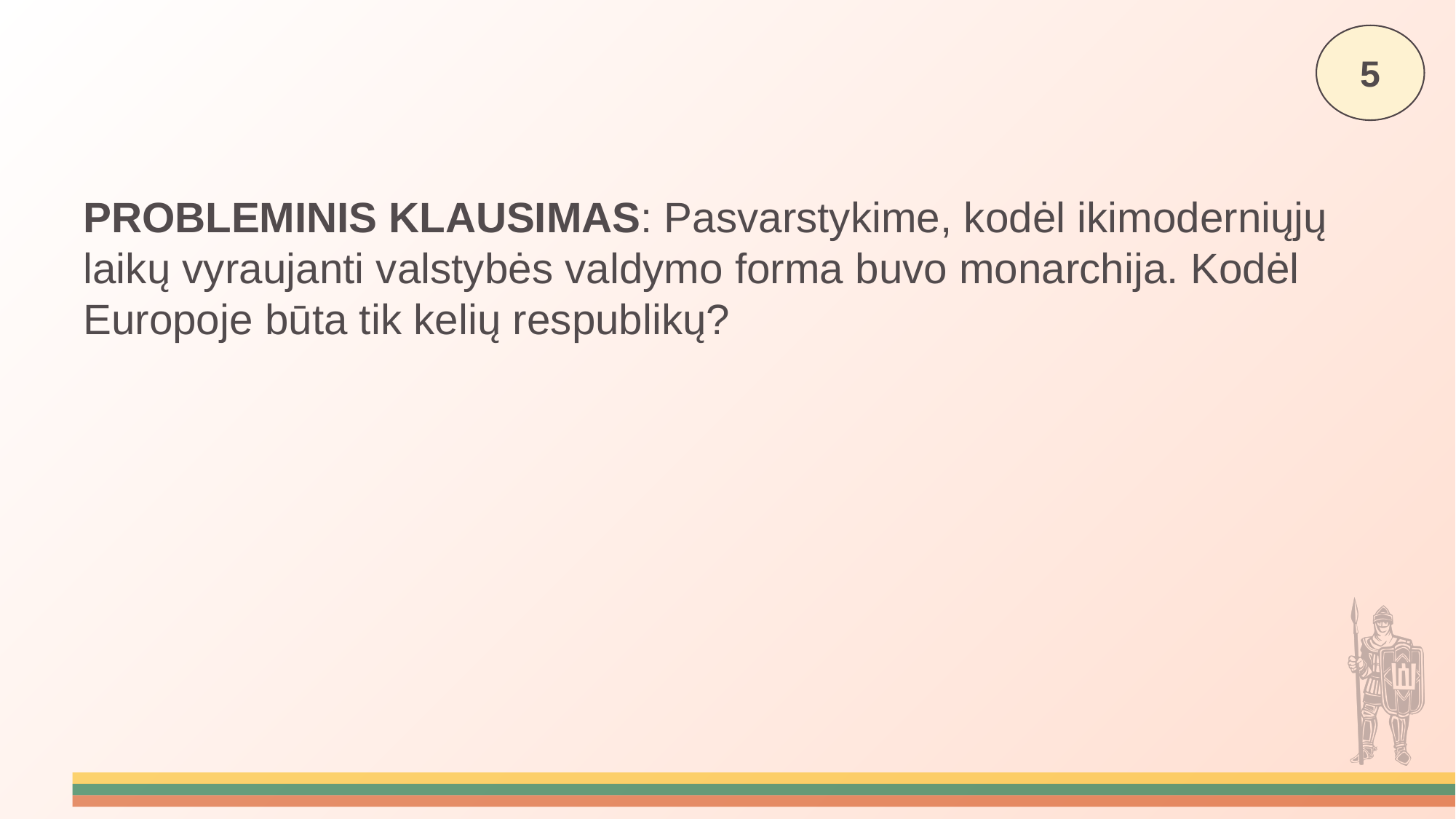

5
PROBLEMINIS KLAUSIMAS: Pasvarstykime, kodėl ikimoderniųjų laikų vyraujanti valstybės valdymo forma buvo monarchija. Kodėl Europoje būta tik kelių respublikų?